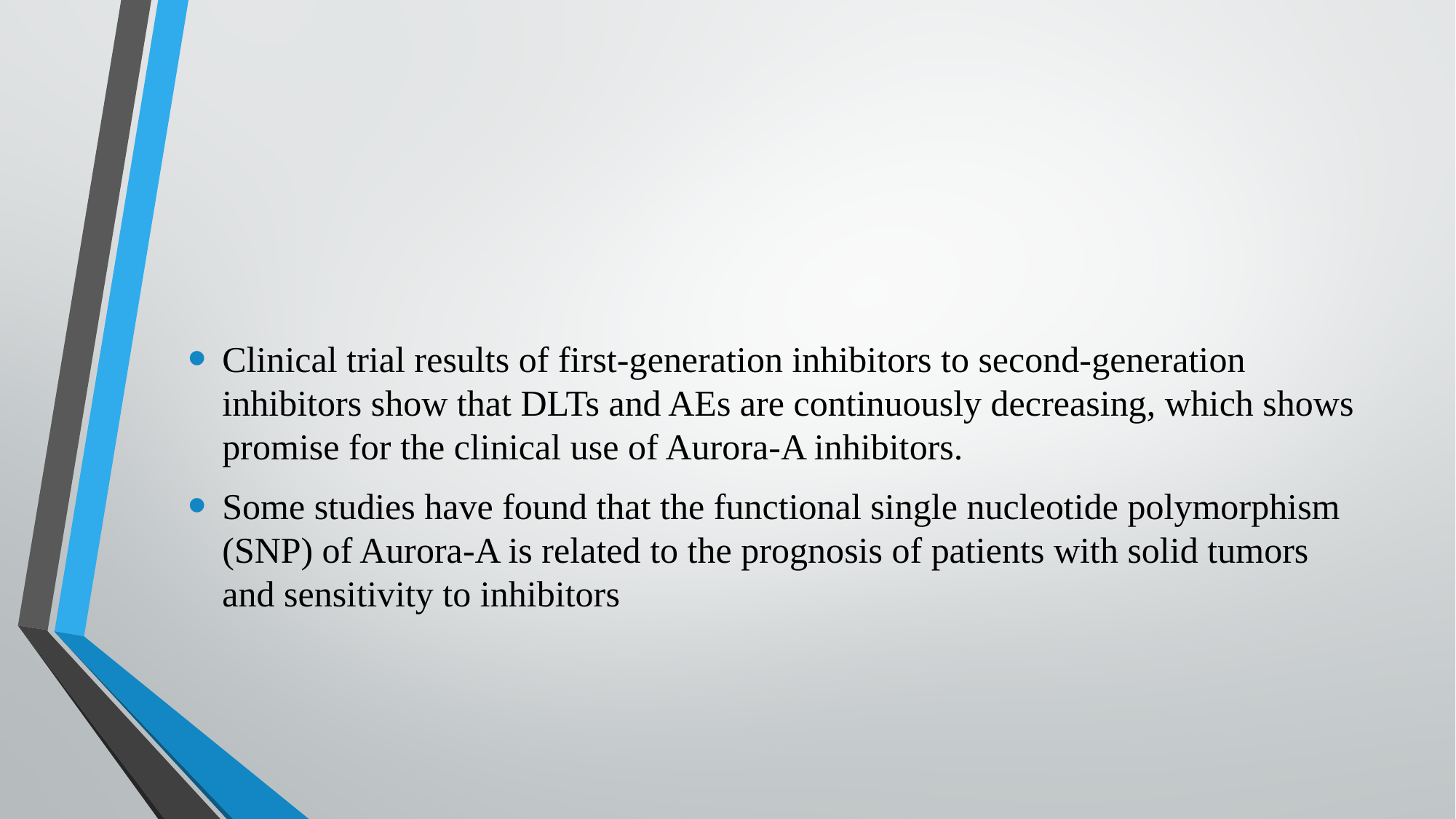

#
Clinical trial results of first-generation inhibitors to second-generation inhibitors show that DLTs and AEs are continuously decreasing, which shows promise for the clinical use of Aurora-A inhibitors.
Some studies have found that the functional single nucleotide polymorphism (SNP) of Aurora-A is related to the prognosis of patients with solid tumors and sensitivity to inhibitors